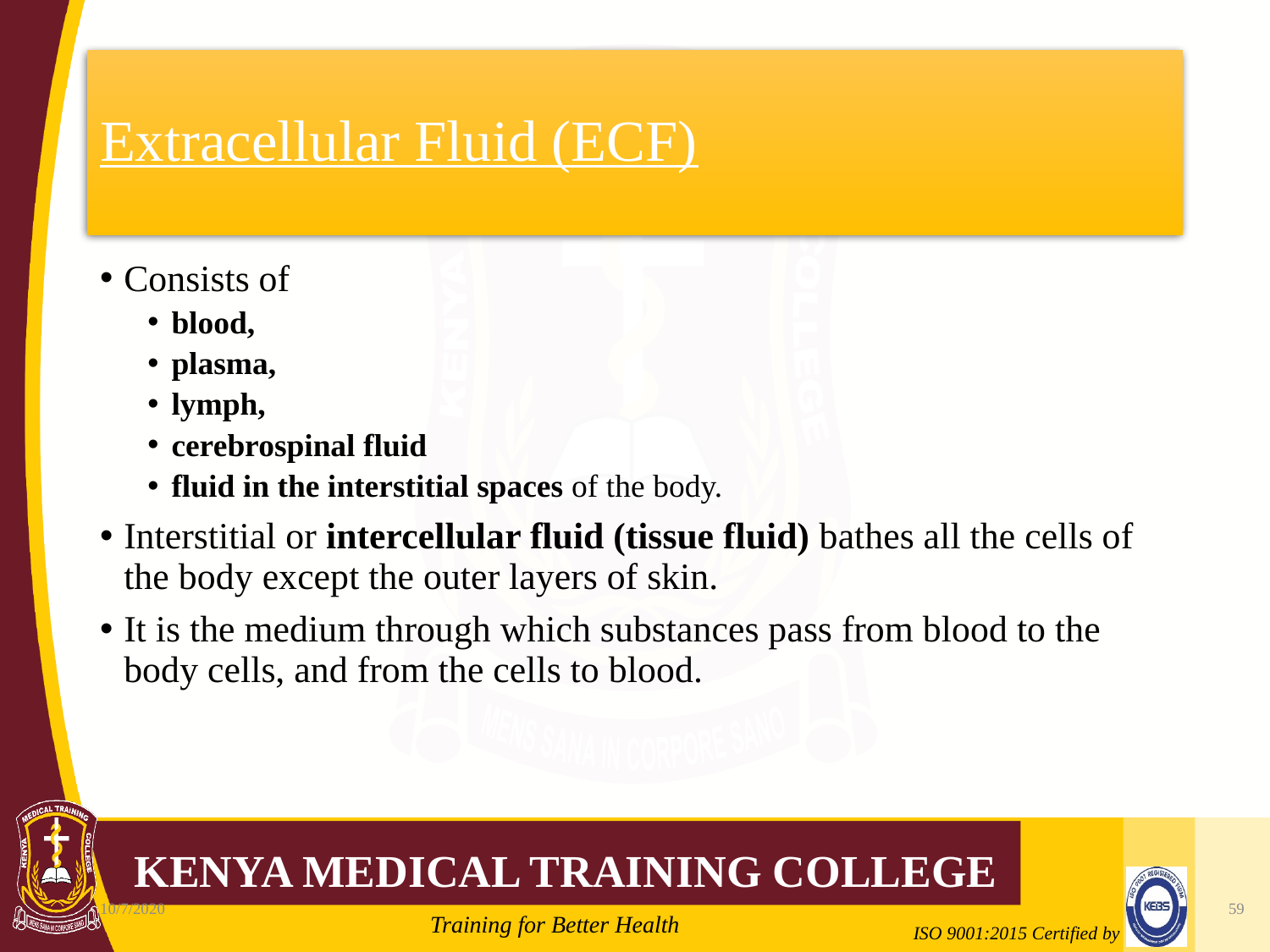

# Extracellular Fluid (ECF)
Consists of
blood,
plasma,
lymph,
cerebrospinal fluid
fluid in the interstitial spaces of the body.
Interstitial or intercellular fluid (tissue fluid) bathes all the cells of the body except the outer layers of skin.
It is the medium through which substances pass from blood to the body cells, and from the cells to blood.

10/7/2020
59